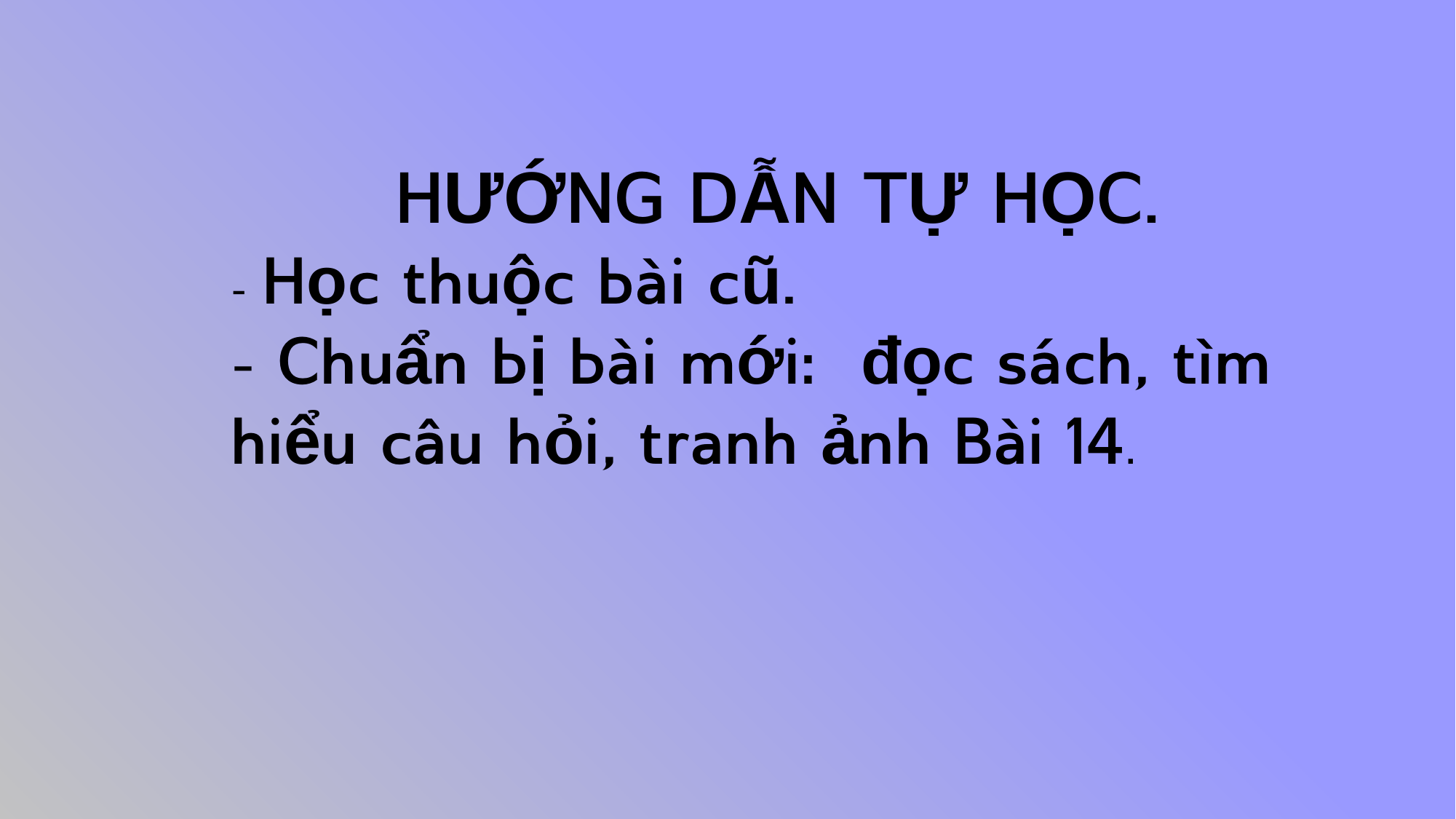

HƯỚNG DẪN TỰ HỌC.
- Học thuộc bài cũ.
- Chuẩn bị bài mới:  đọc sách, tìm hiểu câu hỏi, tranh ảnh Bài 14.